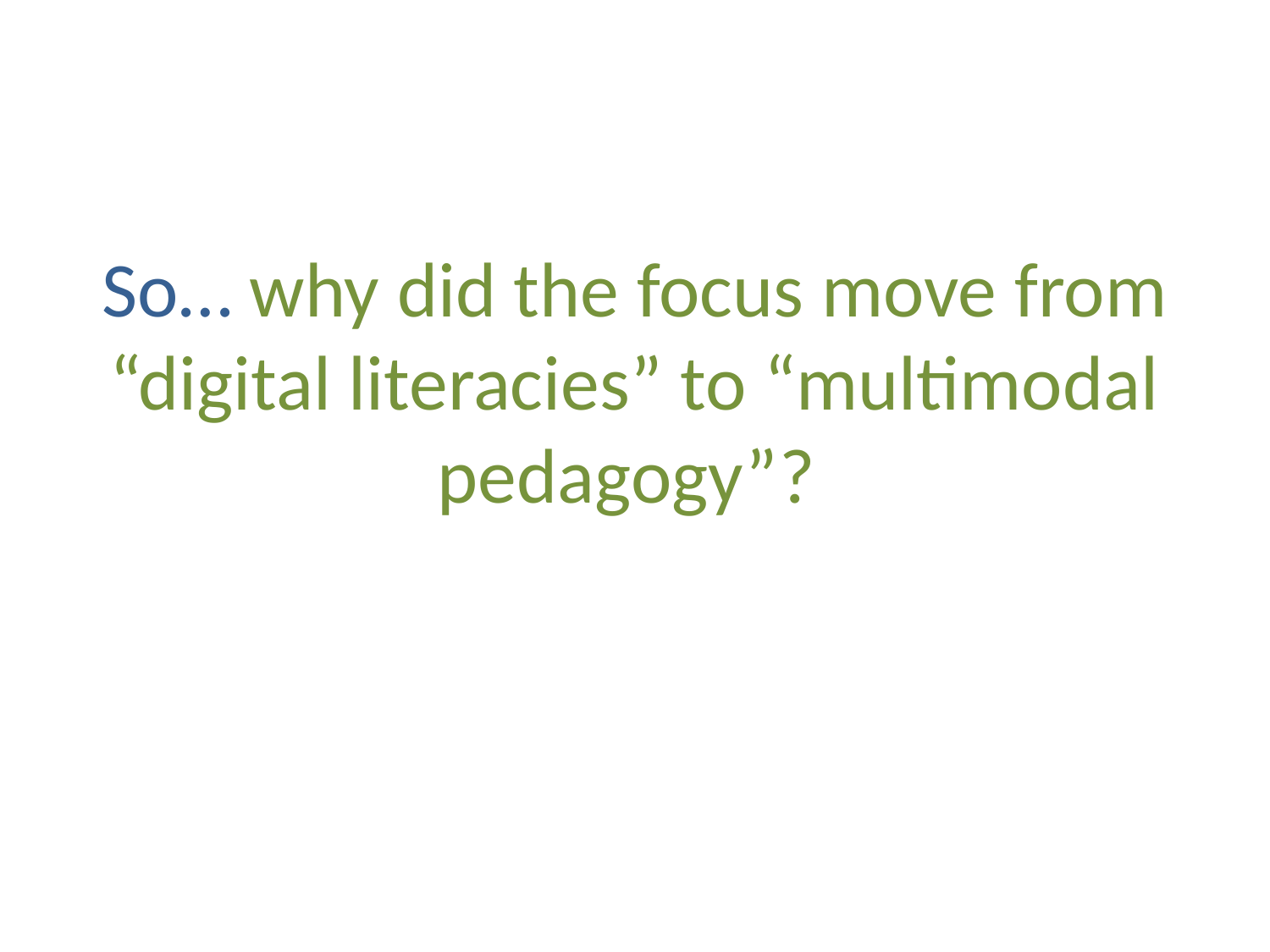

# So… why did the focus move from “digital literacies” to “multimodal pedagogy”?